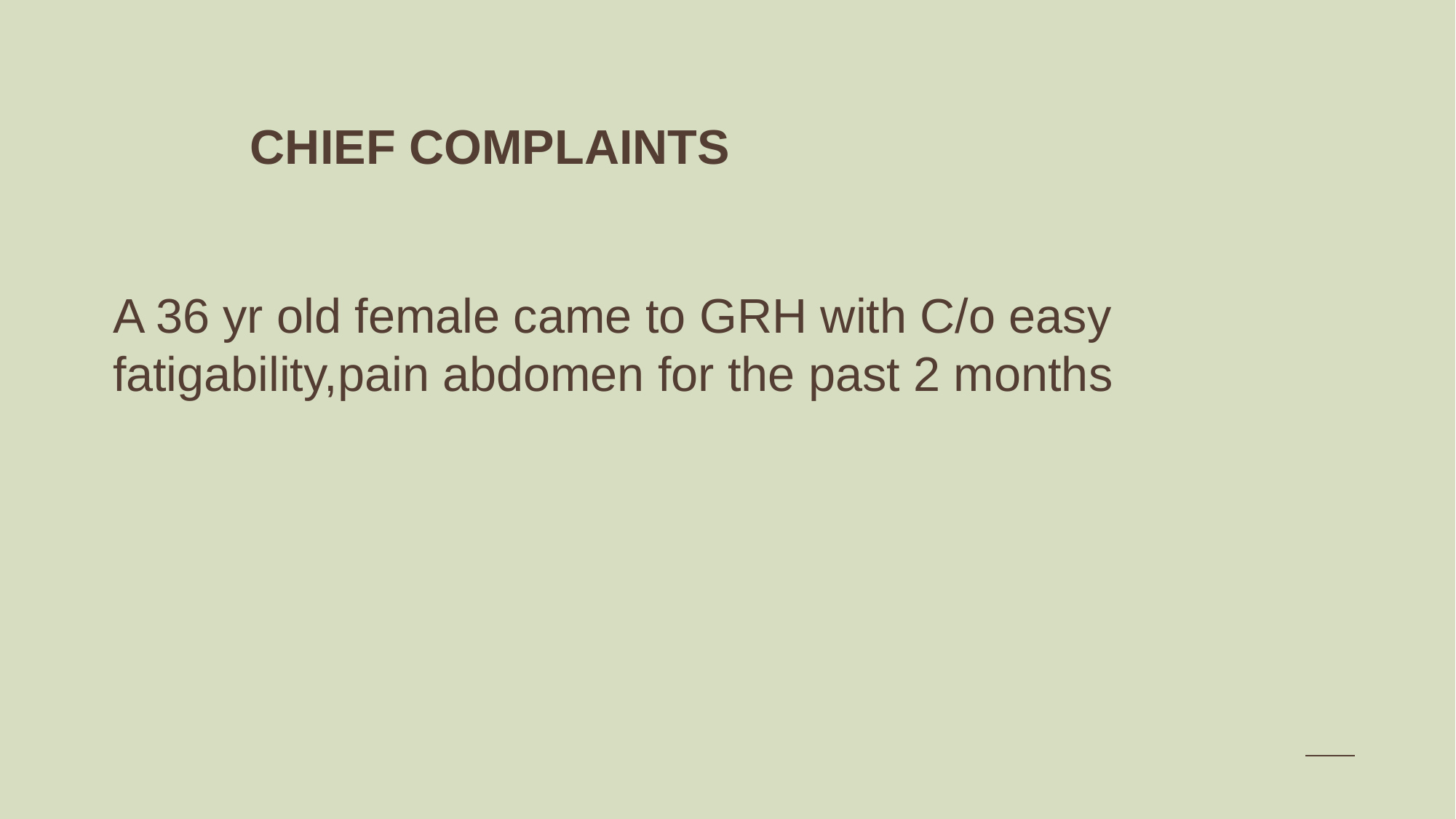

CHIEF COMPLAINTS
A 36 yr old female came to GRH with C/o easy fatigability,pain abdomen for the past 2 months